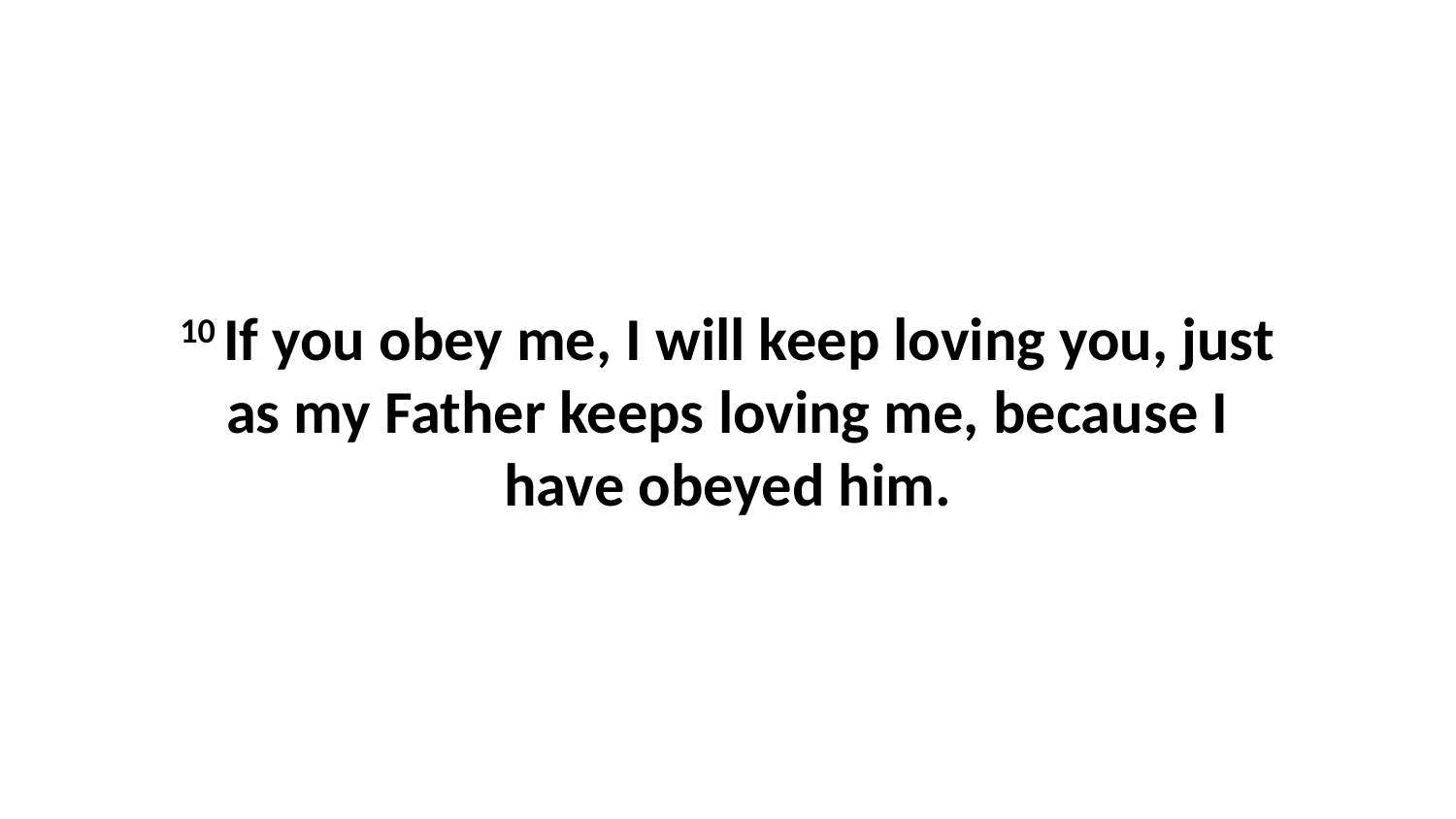

10 If you obey me, I will keep loving you, just as my Father keeps loving me, because I have obeyed him.